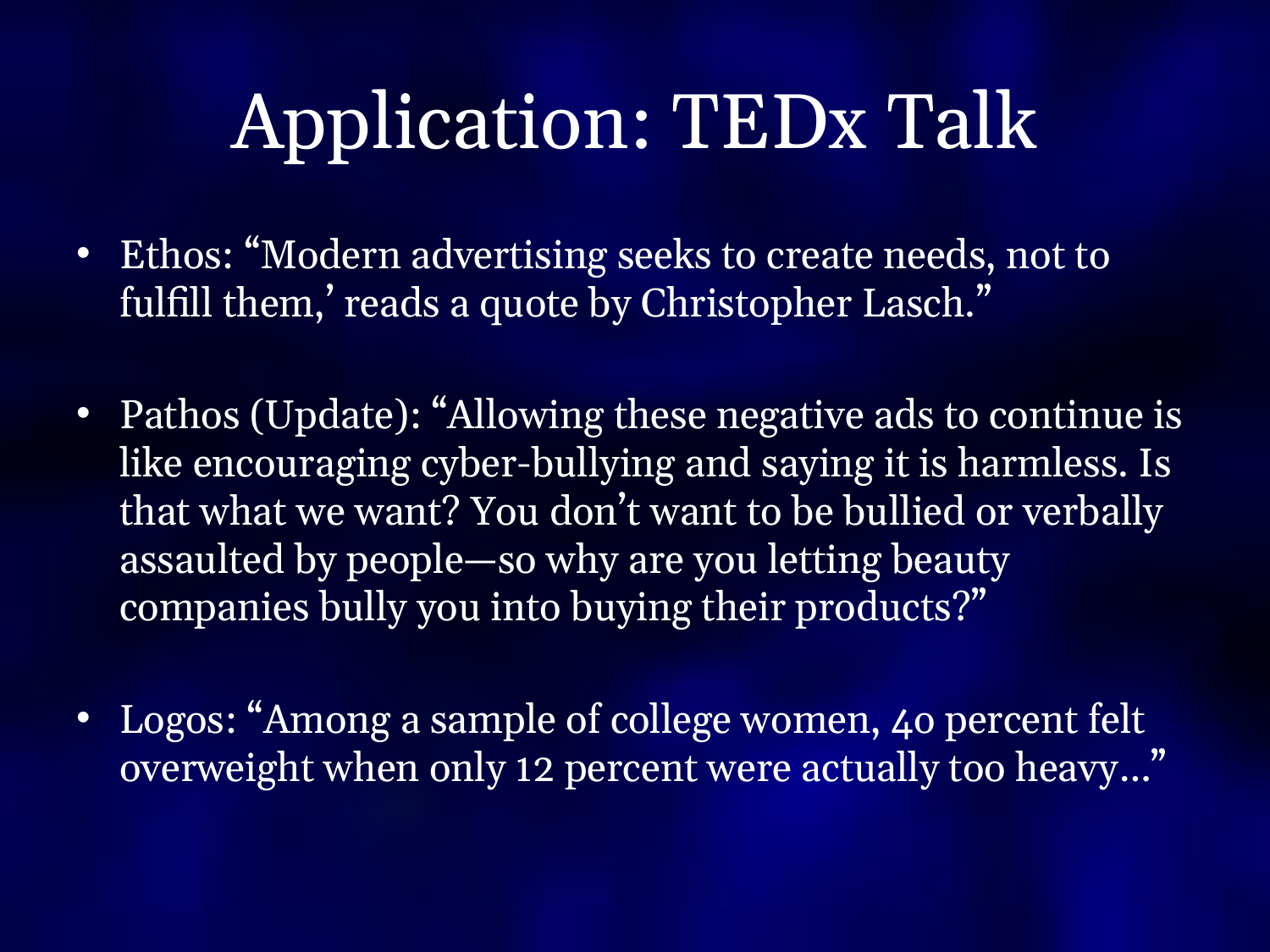

# Application: TEDx Talk
Ethos: “Modern advertising seeks to create needs, not to fulfill them,’ reads a quote by Christopher Lasch.”

Pathos (Update): “Allowing these negative ads to continue is like encouraging cyber-bullying and saying it is harmless. Is that what we want? You don’t want to be bullied or verbally assaulted by people—so why are you letting beauty companies bully you into buying their products?”

Logos: “Among a sample of college women, 4o percent felt overweight when only 12 percent were actually too heavy…”